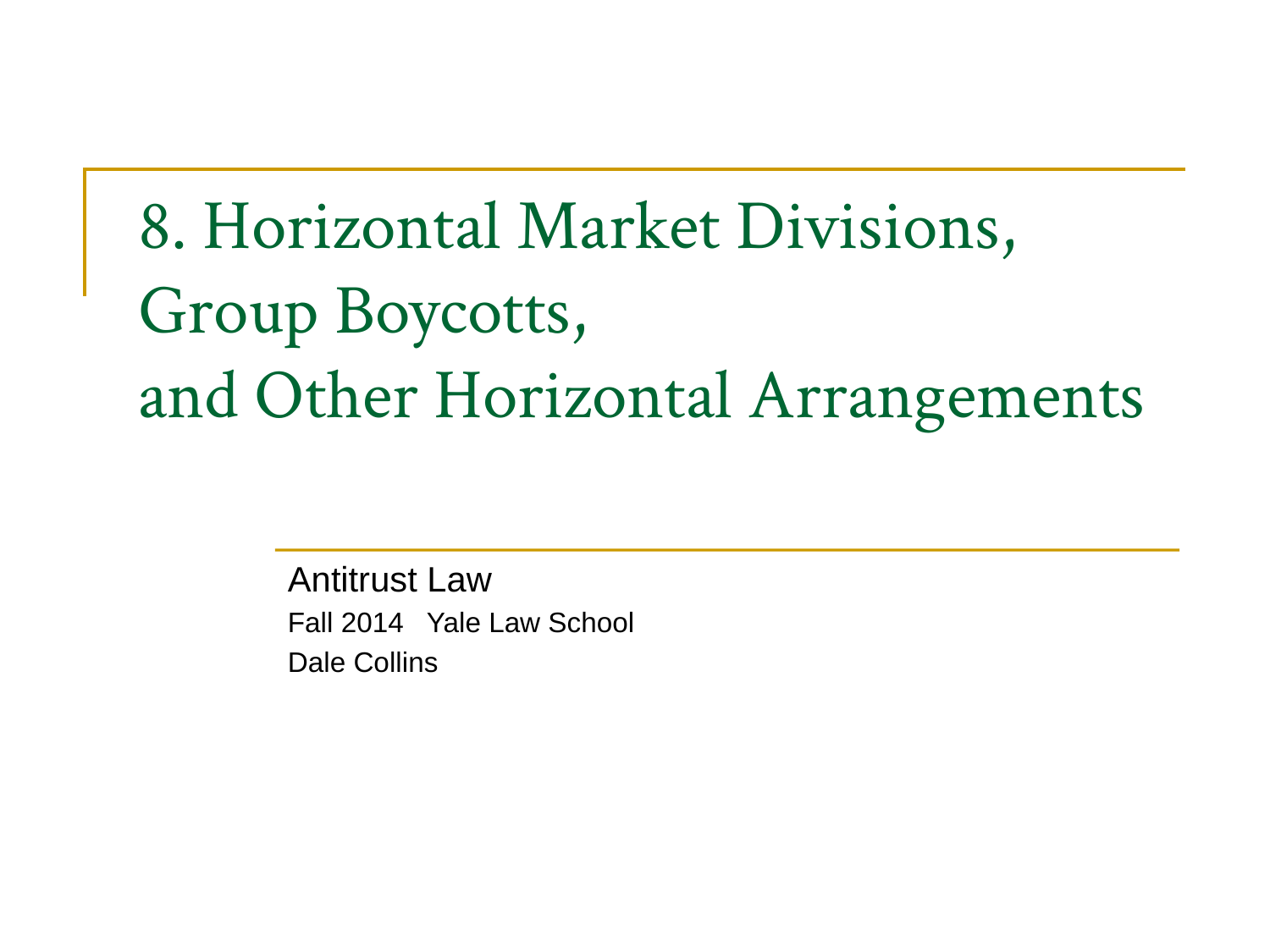

# 8. Horizontal Market Divisions, Group Boycotts, and Other Horizontal Arrangements
Antitrust Law
Fall 2014   Yale Law School
Dale Collins